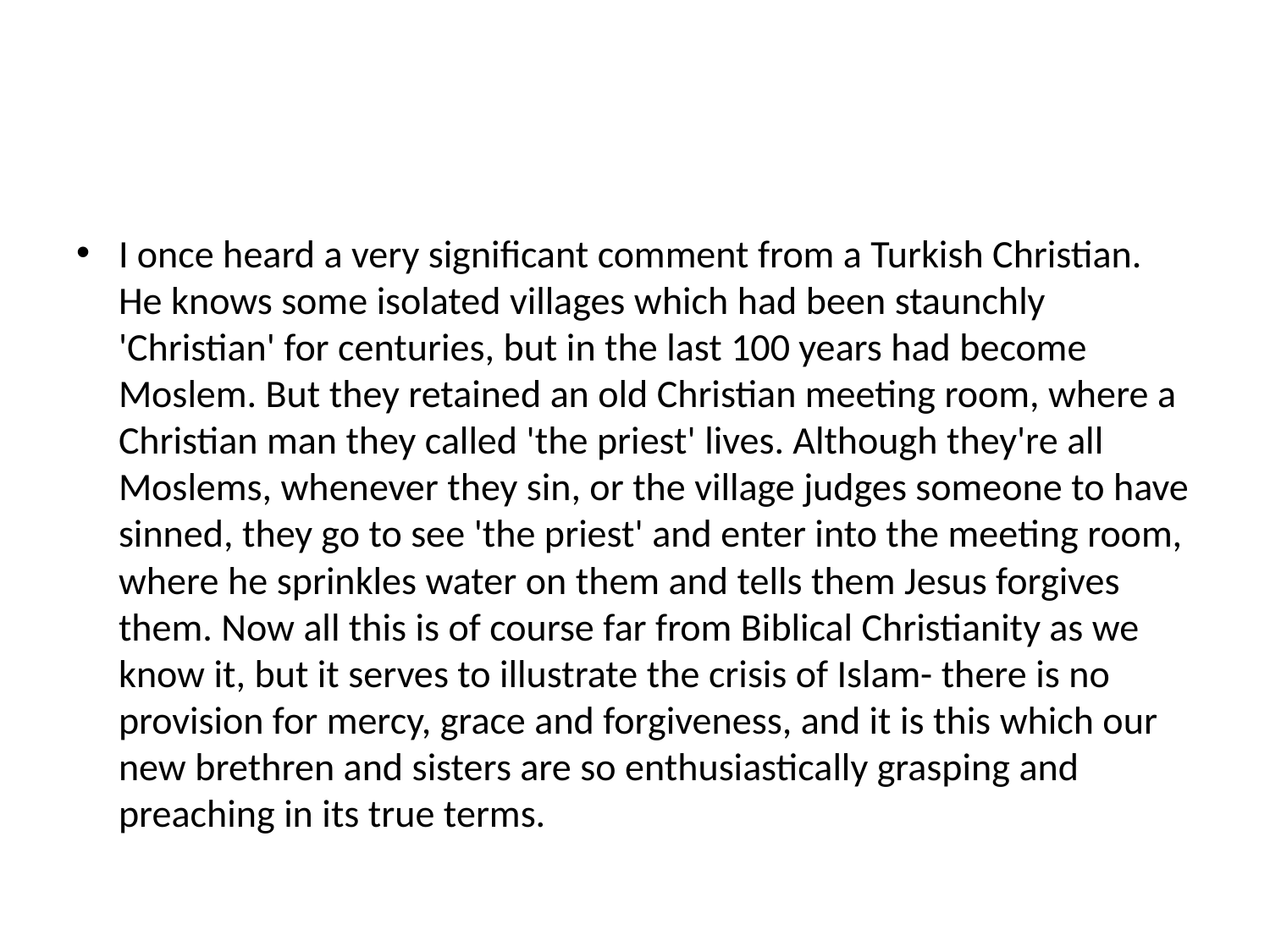

#
I once heard a very significant comment from a Turkish Christian. He knows some isolated villages which had been staunchly 'Christian' for centuries, but in the last 100 years had become Moslem. But they retained an old Christian meeting room, where a Christian man they called 'the priest' lives. Although they're all Moslems, whenever they sin, or the village judges someone to have sinned, they go to see 'the priest' and enter into the meeting room, where he sprinkles water on them and tells them Jesus forgives them. Now all this is of course far from Biblical Christianity as we know it, but it serves to illustrate the crisis of Islam- there is no provision for mercy, grace and forgiveness, and it is this which our new brethren and sisters are so enthusiastically grasping and preaching in its true terms.